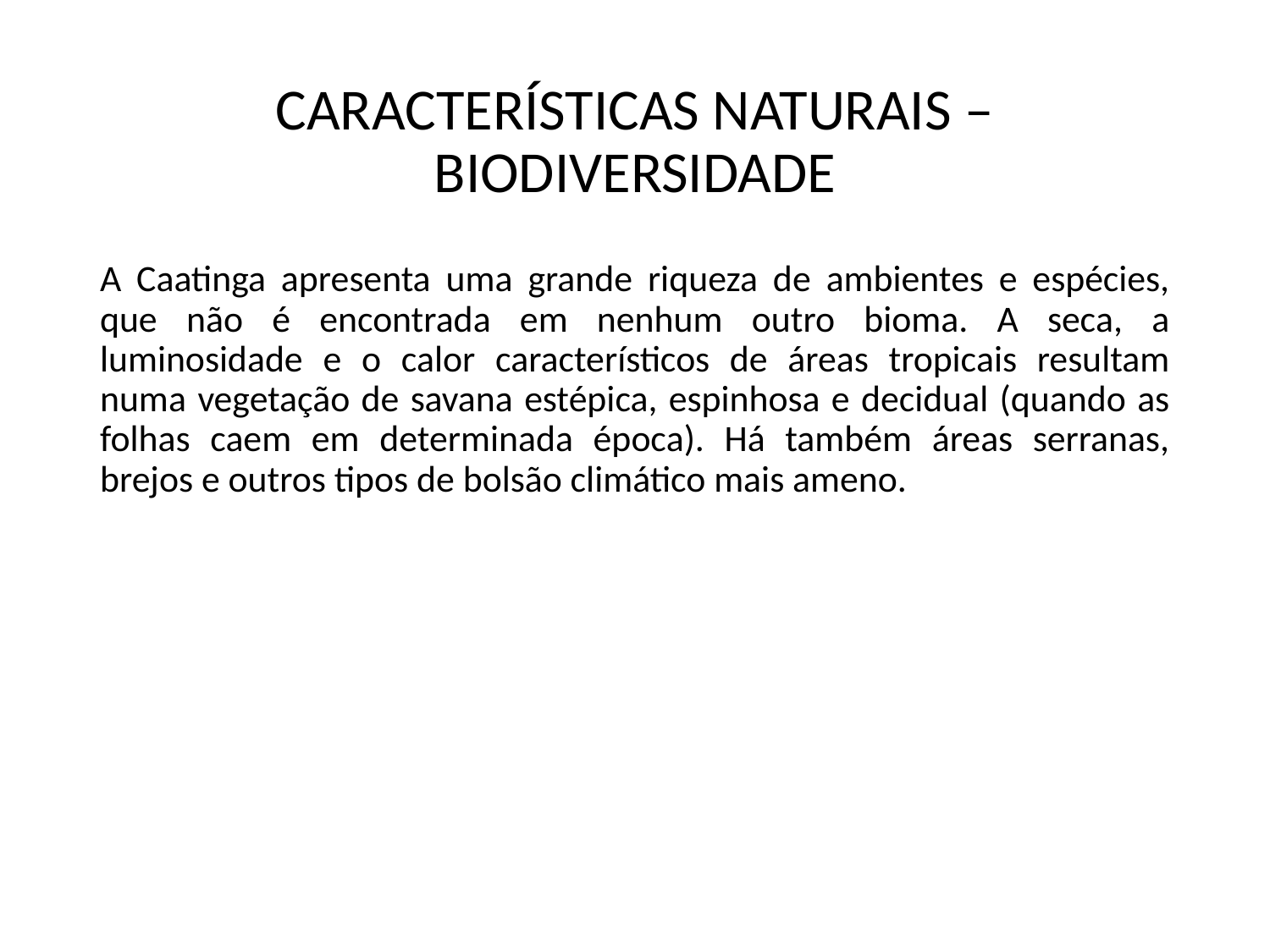

# CARACTERÍSTICAS NATURAIS – BIODIVERSIDADE
A Caatinga apresenta uma grande riqueza de ambientes e espécies, que não é encontrada em nenhum outro bioma. A seca, a luminosidade e o calor característicos de áreas tropicais resultam numa vegetação de savana estépica, espinhosa e decidual (quando as folhas caem em determinada época). Há também áreas serranas, brejos e outros tipos de bolsão climático mais ameno.